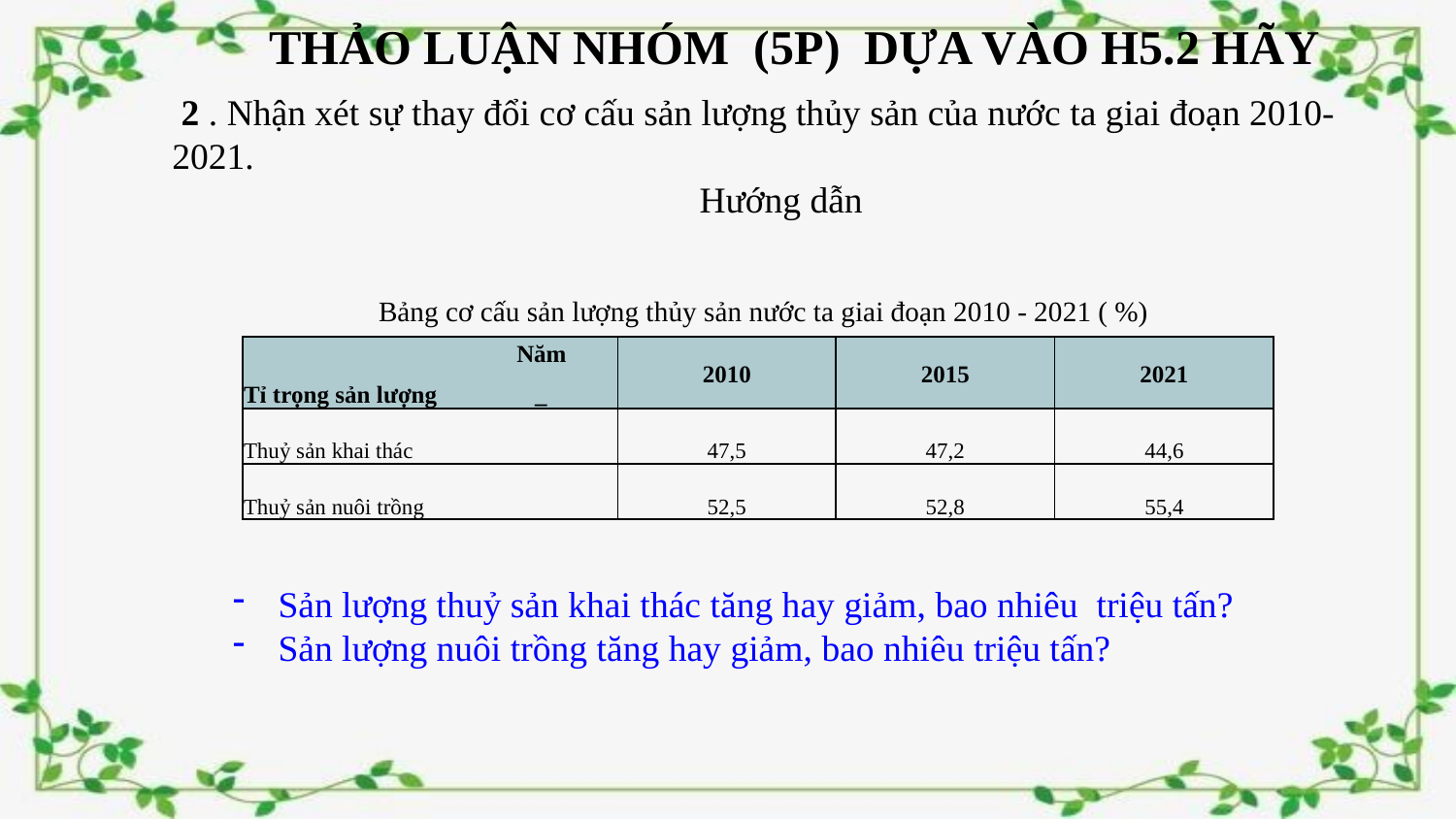

THẢO LUẬN NHÓM  (5P)  DỰA VÀO H5.2 HÃY
 2 . Nhận xét sự thay đổi cơ cấu sản lượng thủy sản của nước ta giai đoạn 2010-2021.
 Hướng dẫn
 Bảng cơ cấu sản lượng thủy sản nước ta giai đoạn 2010 - 2021 ( %)
| Năm Tỉ trọng sản lượng \_ | 2010 | 2015 | 2021 |
| --- | --- | --- | --- |
| Thuỷ sản khai thác | 47,5 | 47,2 | 44,6 |
| Thuỷ sản nuôi trồng | 52,5 | 52,8 | 55,4 |
Sản lượng thuỷ sản khai thác tăng hay giảm, bao nhiêu  triệu tấn?
Sản lượng nuôi trồng tăng hay giảm, bao nhiêu triệu tấn?